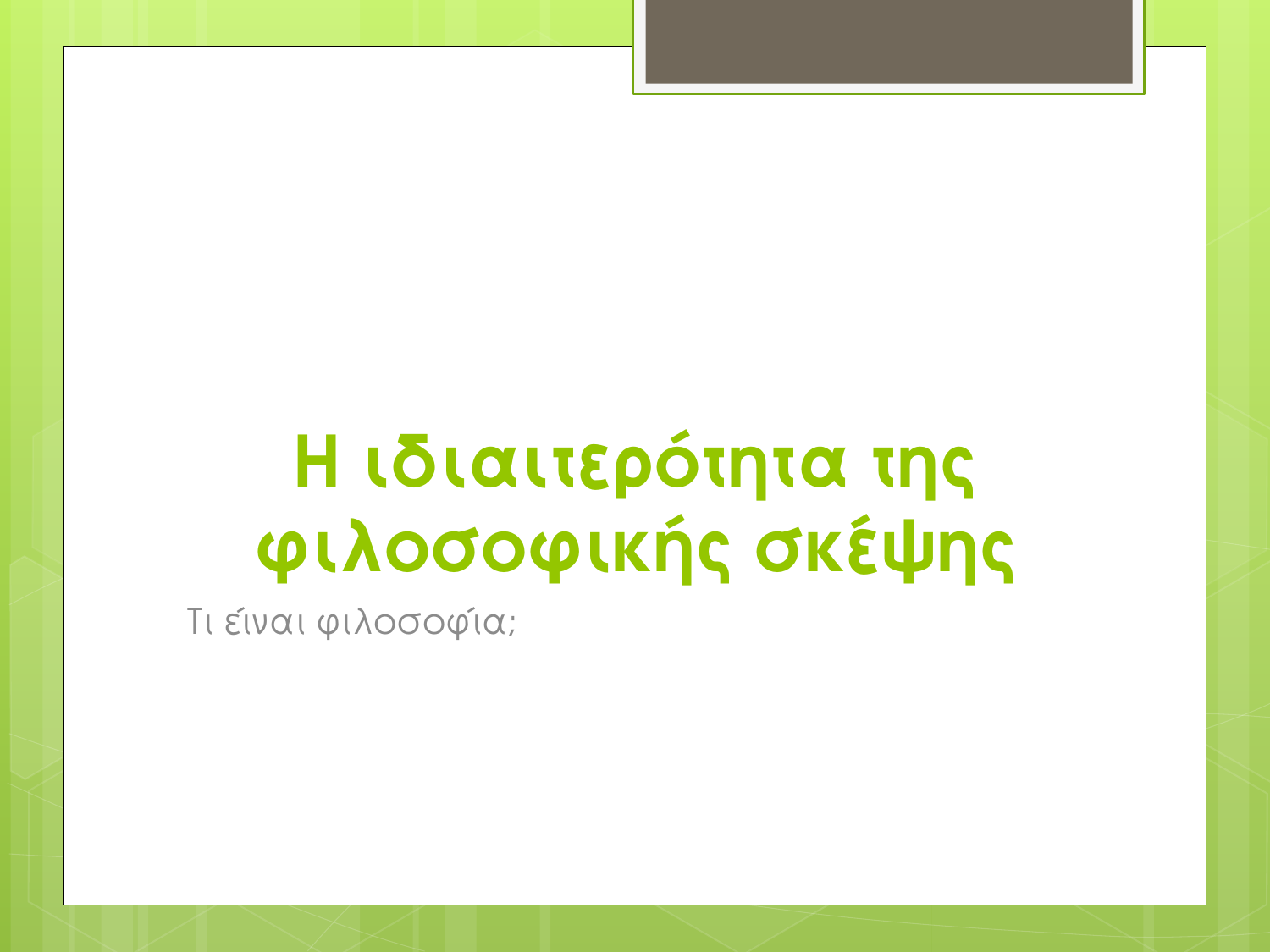

# Η ιδιαιτερότητα της φιλοσοφικής σκέψης
Τι είναι φιλοσοφία;